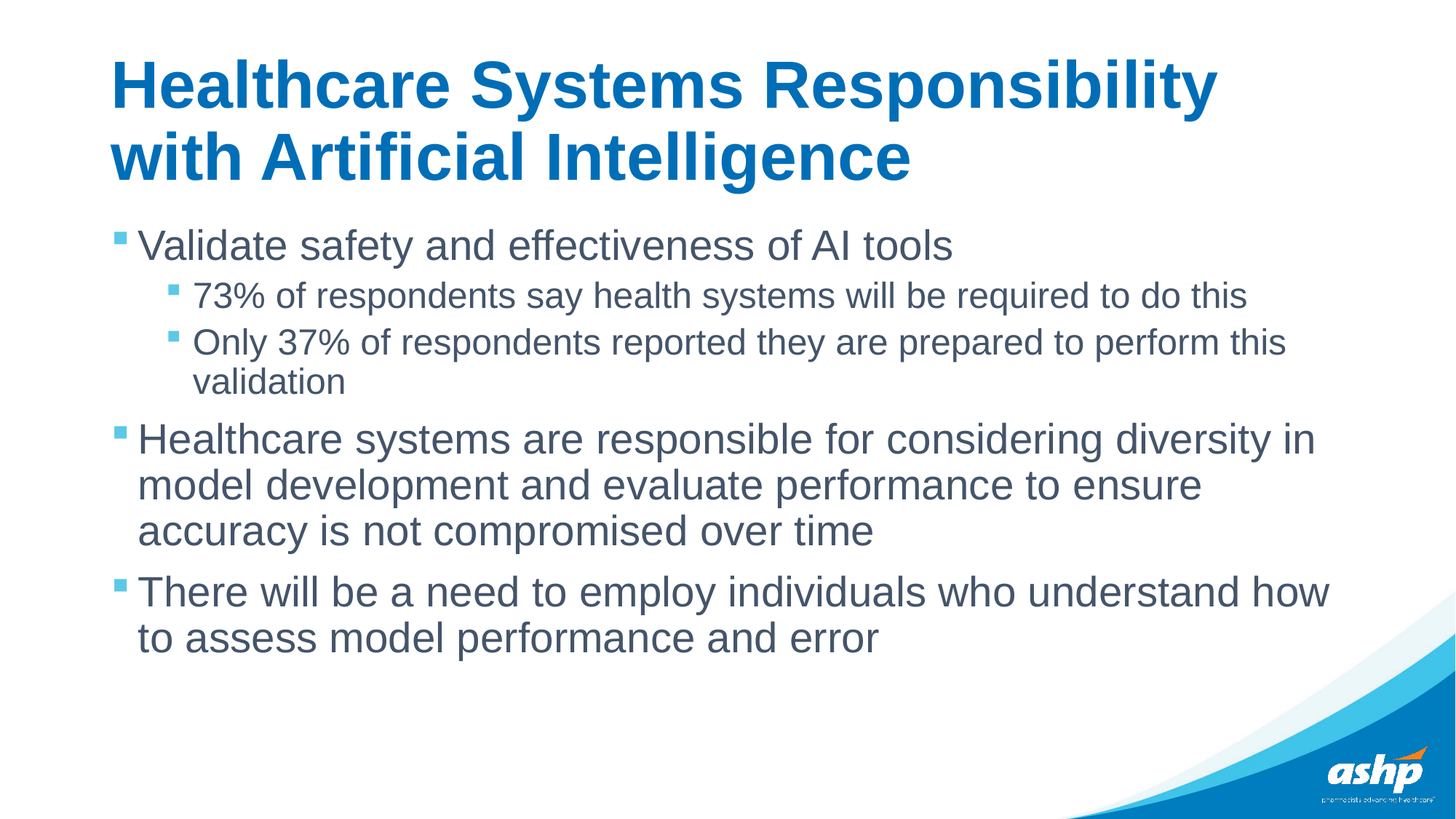

# Healthcare Systems Responsibility with Artificial Intelligence
Validate safety and effectiveness of AI tools
73% of respondents say health systems will be required to do this
Only 37% of respondents reported they are prepared to perform this validation
Healthcare systems are responsible for considering diversity in model development and evaluate performance to ensure accuracy is not compromised over time
There will be a need to employ individuals who understand how to assess model performance and error